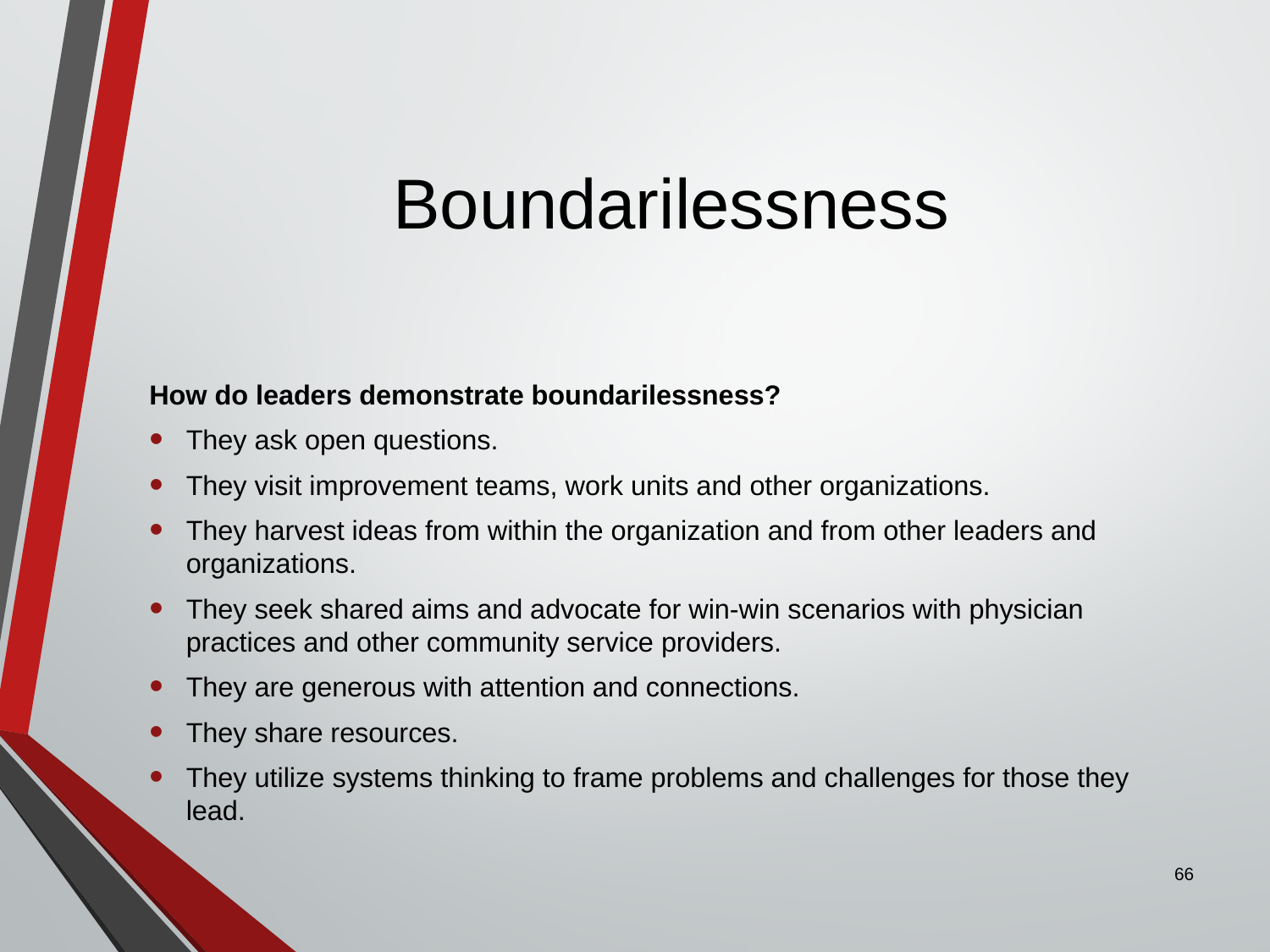

# Boundarilessness
How do leaders demonstrate boundarilessness?
They ask open questions.
They visit improvement teams, work units and other organizations.
They harvest ideas from within the organization and from other leaders and organizations.
They seek shared aims and advocate for win-win scenarios with physician practices and other community service providers.
They are generous with attention and connections.
They share resources.
They utilize systems thinking to frame problems and challenges for those they lead.
66